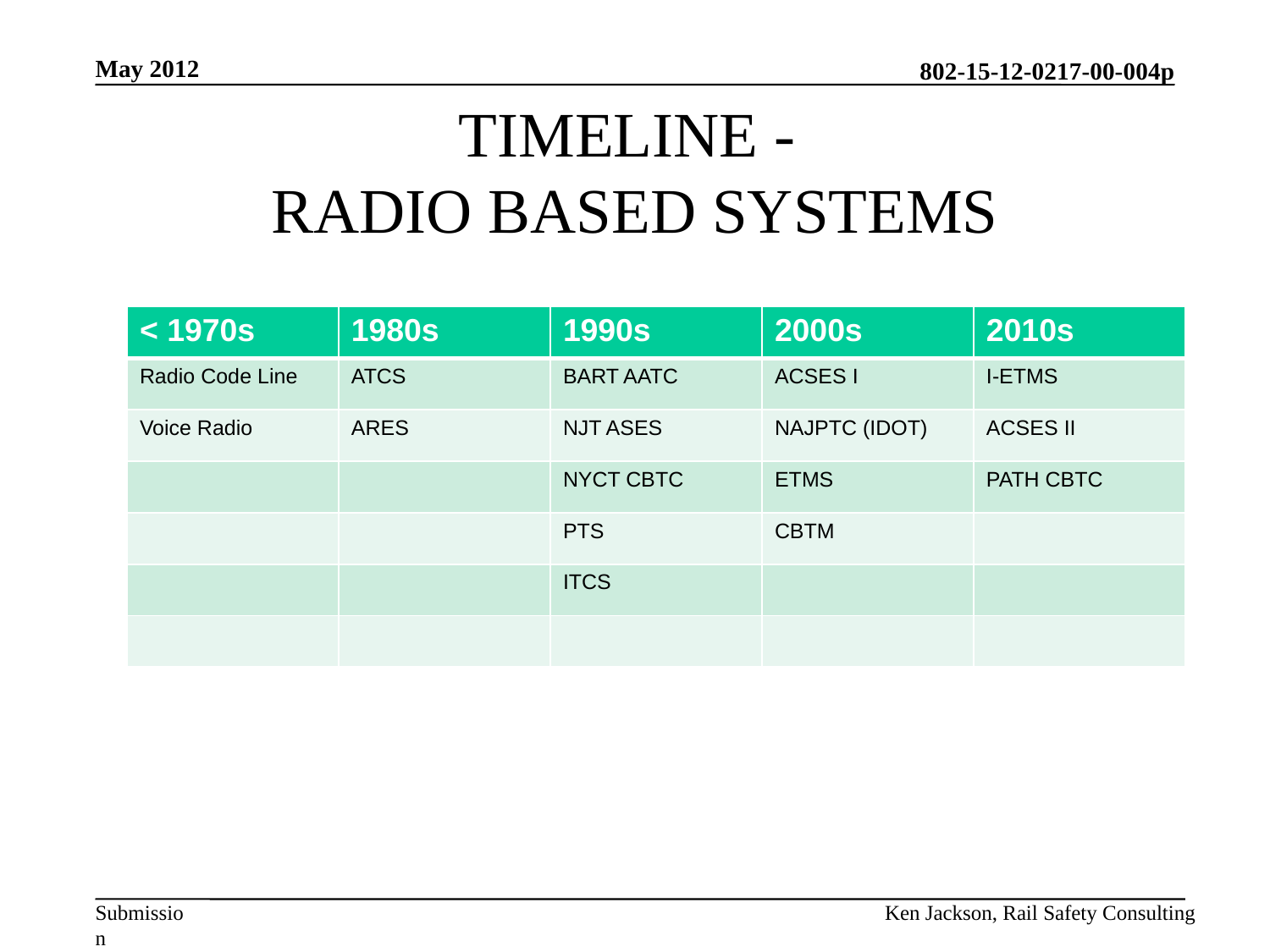

May 2012
# TIMELINE - RADIO BASED SYSTEMS
| < 1970s | 1980s | 1990s | 2000s | 2010s |
| --- | --- | --- | --- | --- |
| Radio Code Line | ATCS | BART AATC | ACSES I | I-ETMS |
| Voice Radio | ARES | NJT ASES | NAJPTC (IDOT) | ACSES II |
|  |  | NYCT CBTC | ETMS | PATH CBTC |
|  |  | PTS | CBTM |  |
|  |  | ITCS |  |  |
|  |  |  |  |  |
Ken Jackson, Rail Safety Consulting